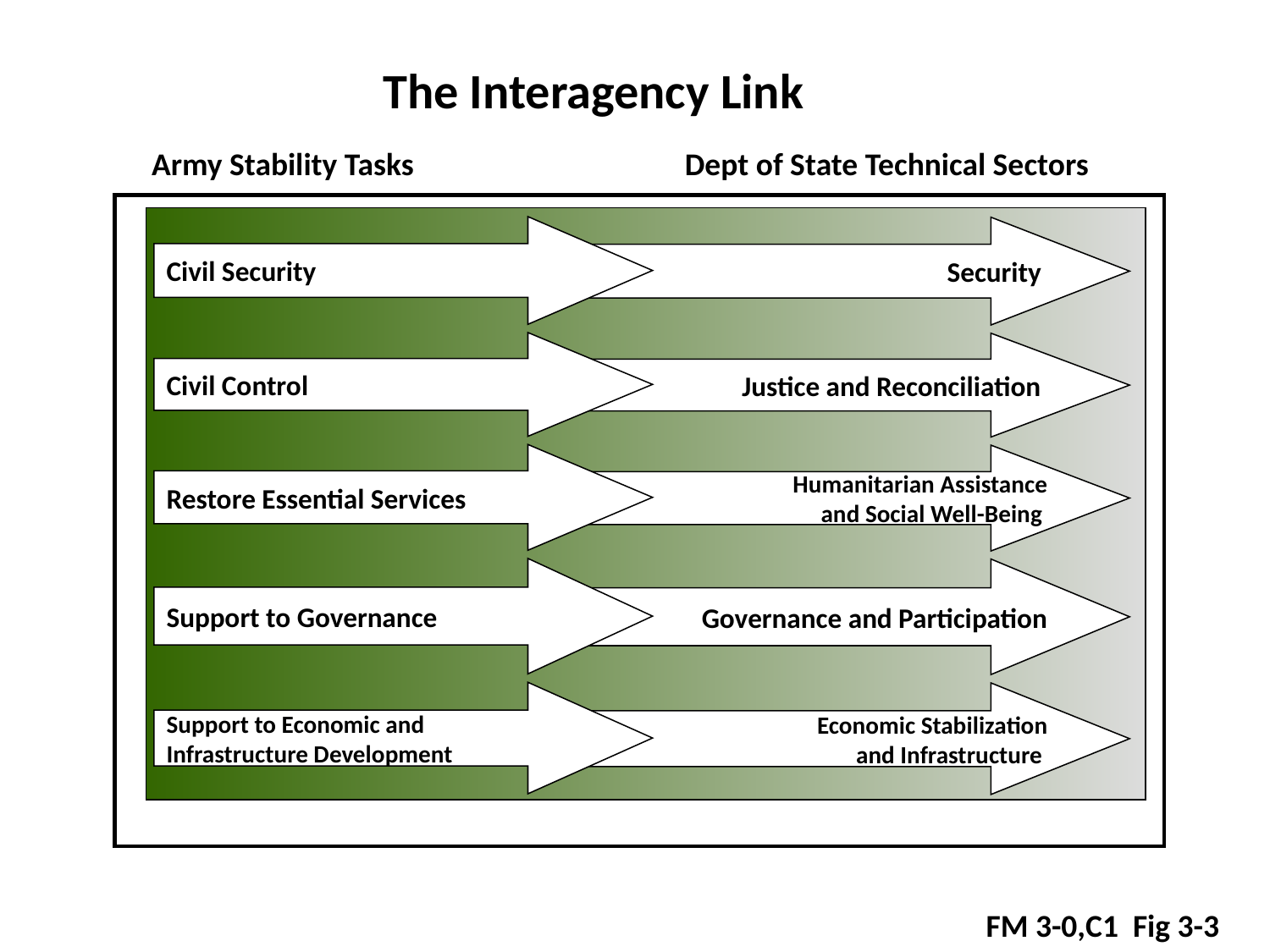

The Interagency Link
Army Stability Tasks
Civil Security
Civil Control
Restore Essential Services
Support to Governance
Support to Economic and
Infrastructure Development
Dept of State Technical Sectors
Security
Justice and Reconciliation
Humanitarian Assistance
and Social Well-Being
Governance and Participation
Economic Stabilization
and Infrastructure

FM 3-0,C1  Fig 3-3